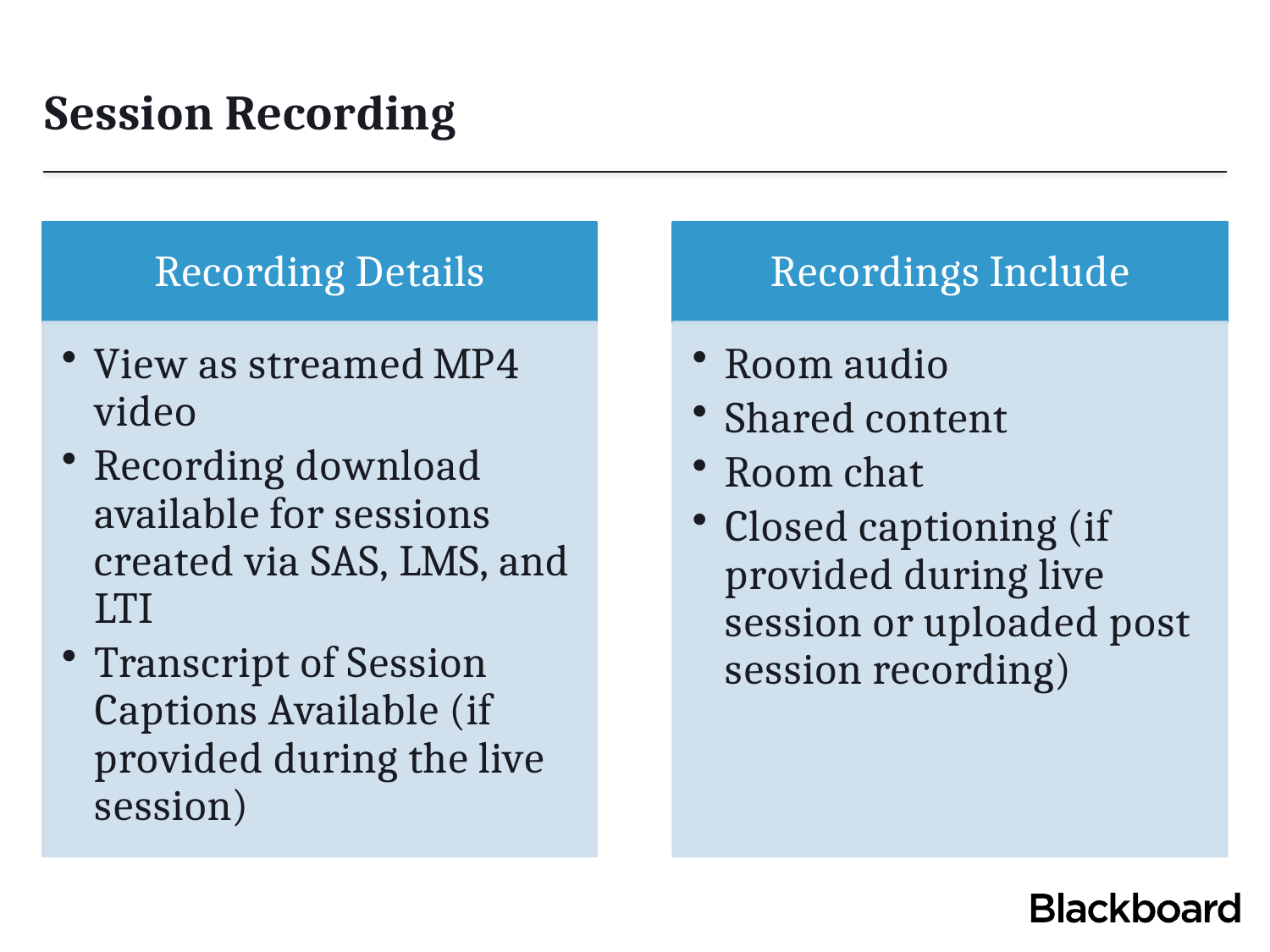

# Session Recording
Recording Details
View as streamed MP4 video
Recording download available for sessions created via SAS, LMS, and LTI
Transcript of Session Captions Available (if provided during the live session)
Recordings Include
Room audio
Shared content
Room chat
Closed captioning (if provided during live session or uploaded post session recording)